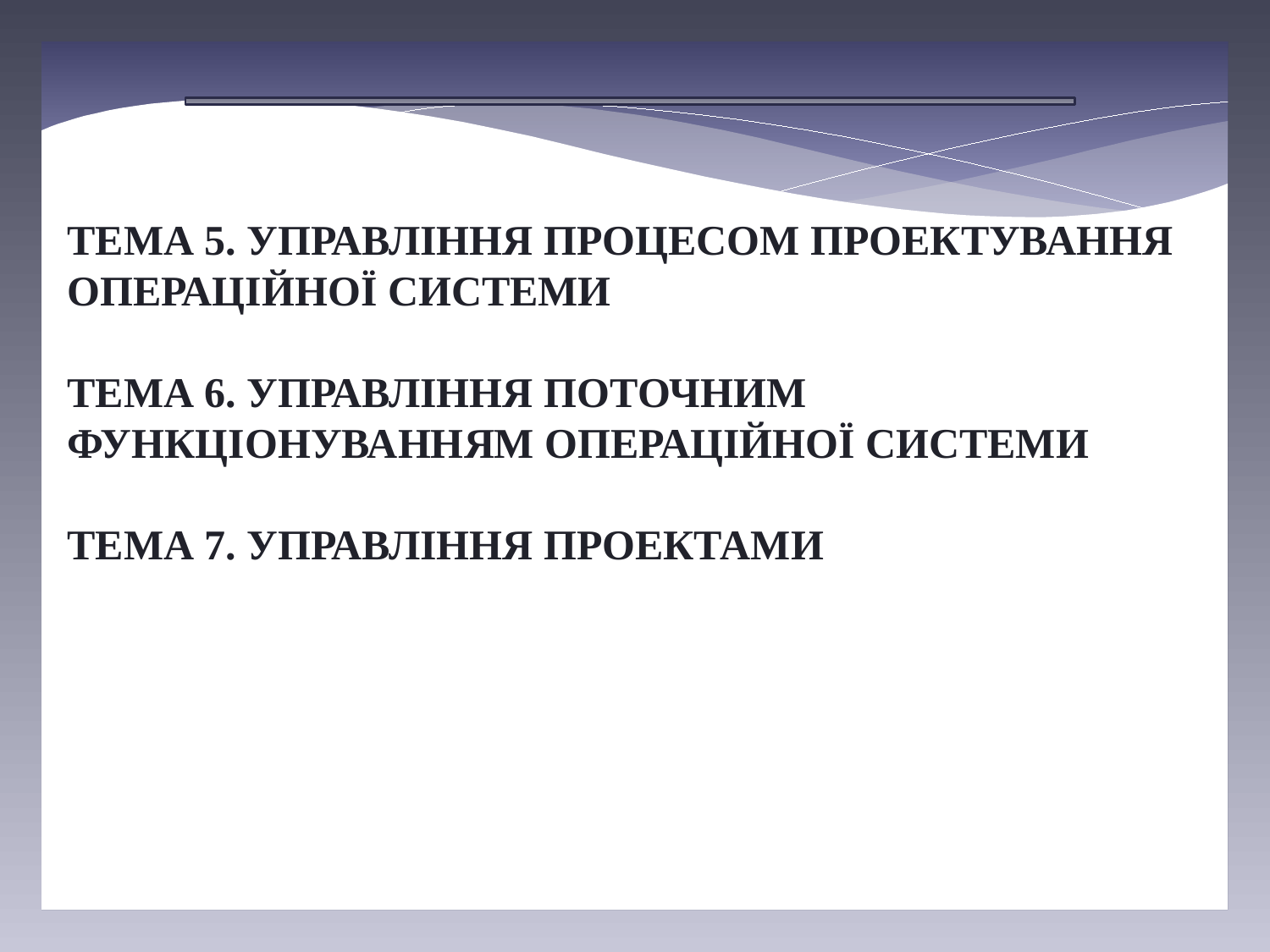

ТЕМА 5. УПРАВЛІННЯ ПРОЦЕСОМ ПРОЕКТУВАННЯ ОПЕРАЦІЙНОЇ СИСТЕМИ

ТЕМА 6. УПРАВЛІННЯ ПОТОЧНИМ ФУНКЦІОНУВАННЯМ ОПЕРАЦІЙНОЇ СИСТЕМИ

ТЕМА 7. УПРАВЛІННЯ ПРОЕКТАМИ